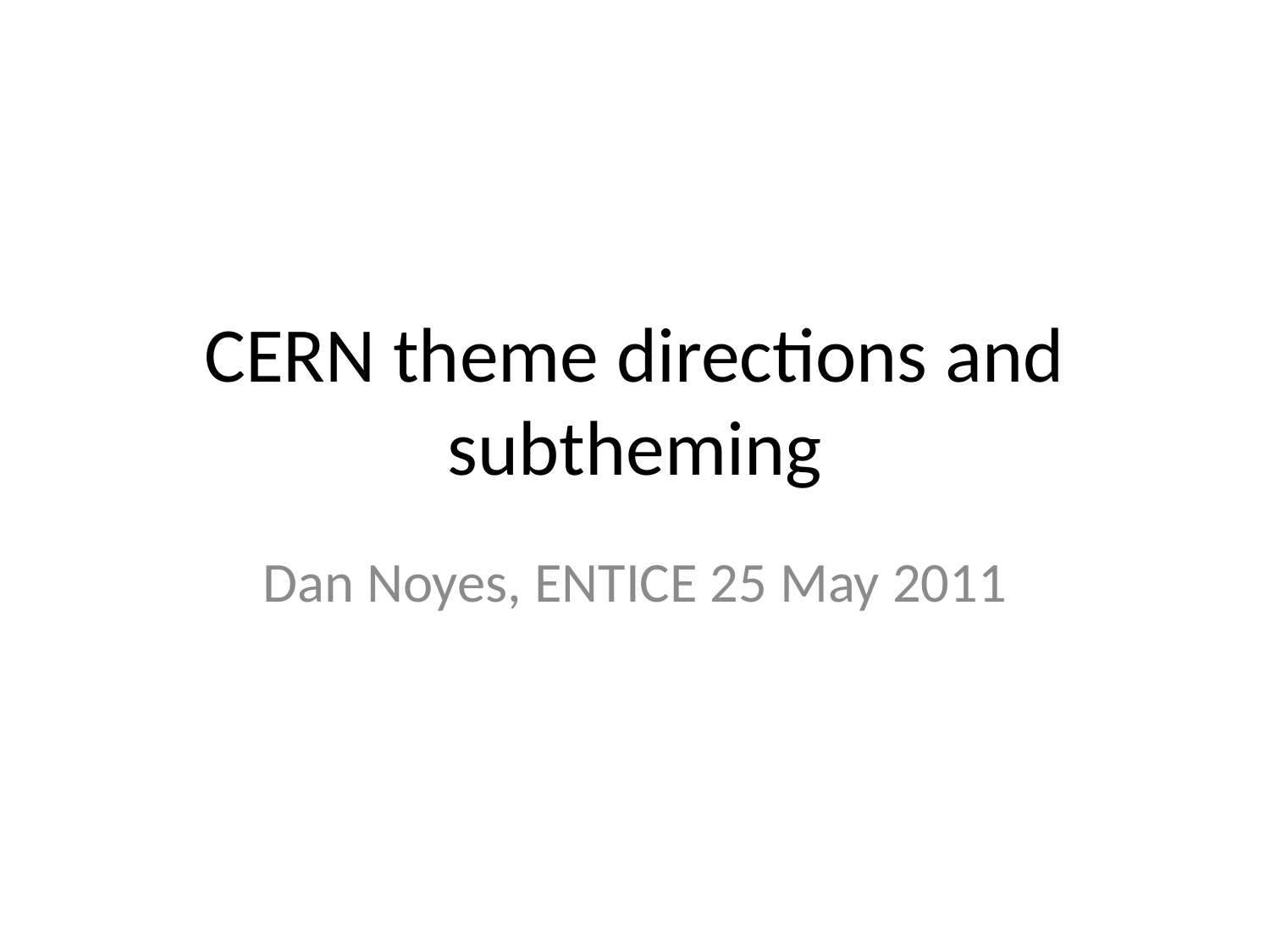

# CERN theme directions and subtheming
Dan Noyes, ENTICE 25 May 2011